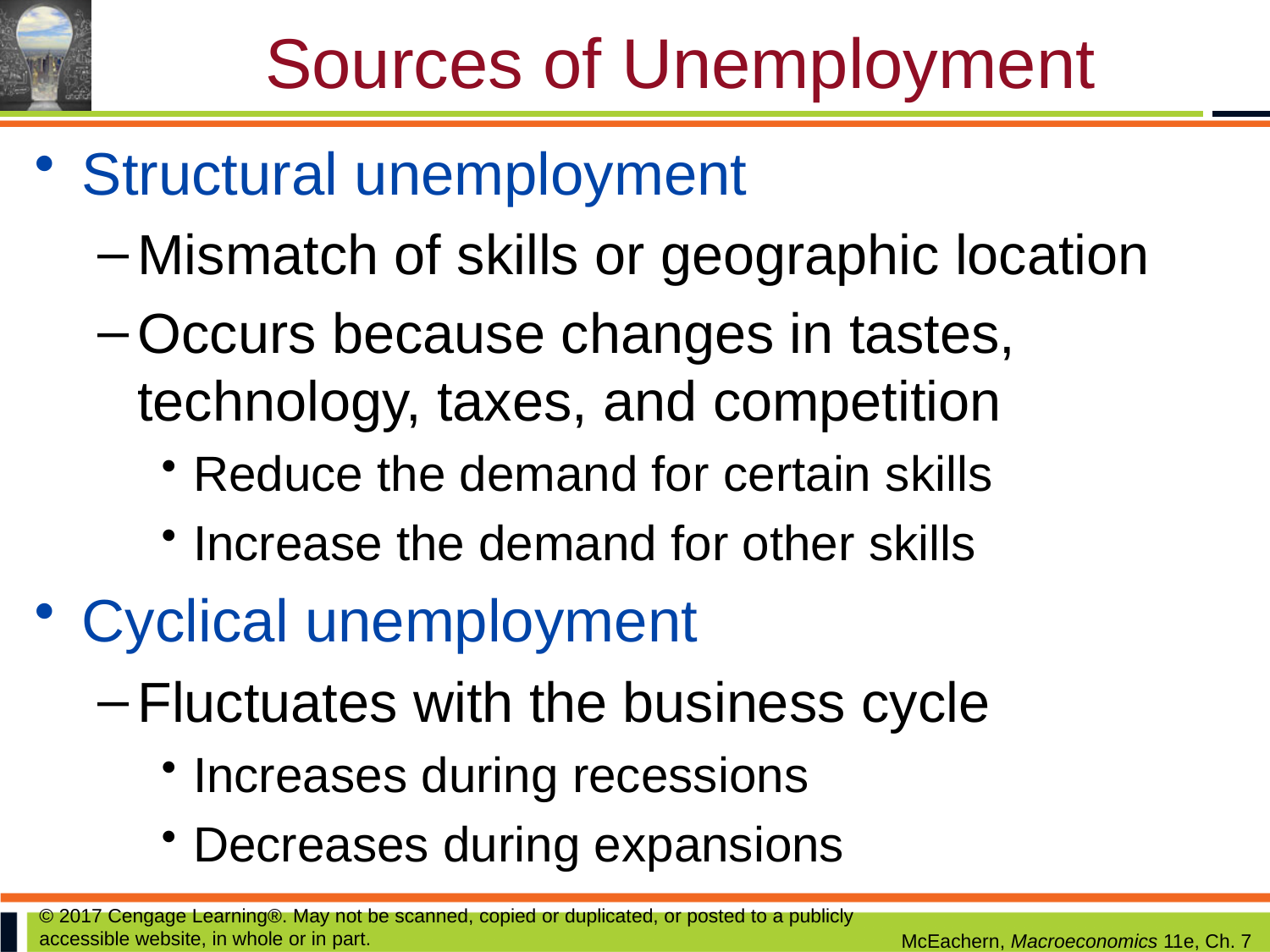

# Sources of Unemployment
Structural unemployment
Mismatch of skills or geographic location
Occurs because changes in tastes, technology, taxes, and competition
Reduce the demand for certain skills
Increase the demand for other skills
Cyclical unemployment
Fluctuates with the business cycle
Increases during recessions
Decreases during expansions
© 2017 Cengage Learning®. May not be scanned, copied or duplicated, or posted to a publicly accessible website, in whole or in part.